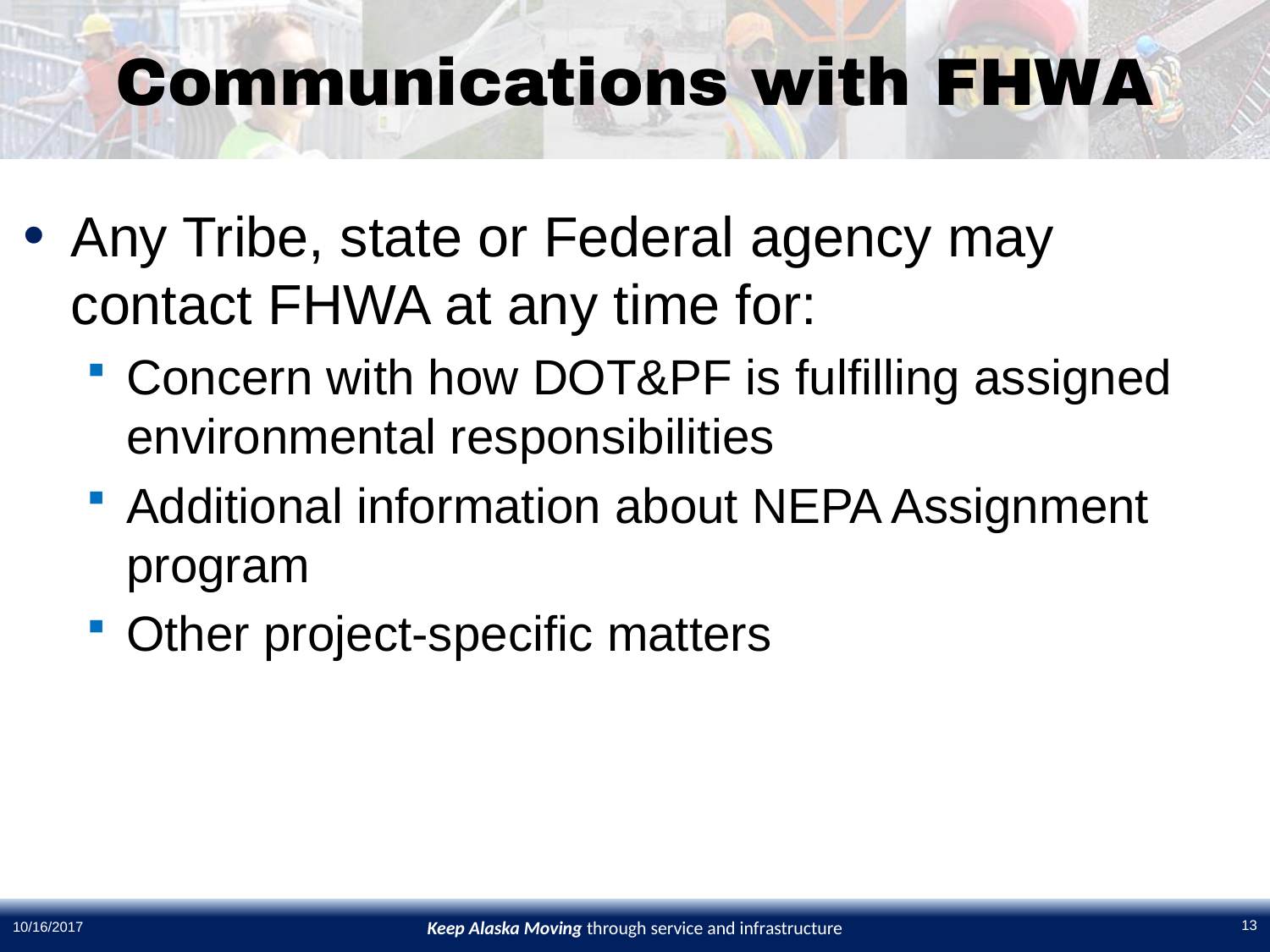

# Communications with FHWA

Any Tribe, state or Federal agency may contact FHWA at any time for:
Concern with how DOT&PF is fulfilling assigned environmental responsibilities
Additional information about NEPA Assignment program
Other project-specific matters
13
10/16/2017